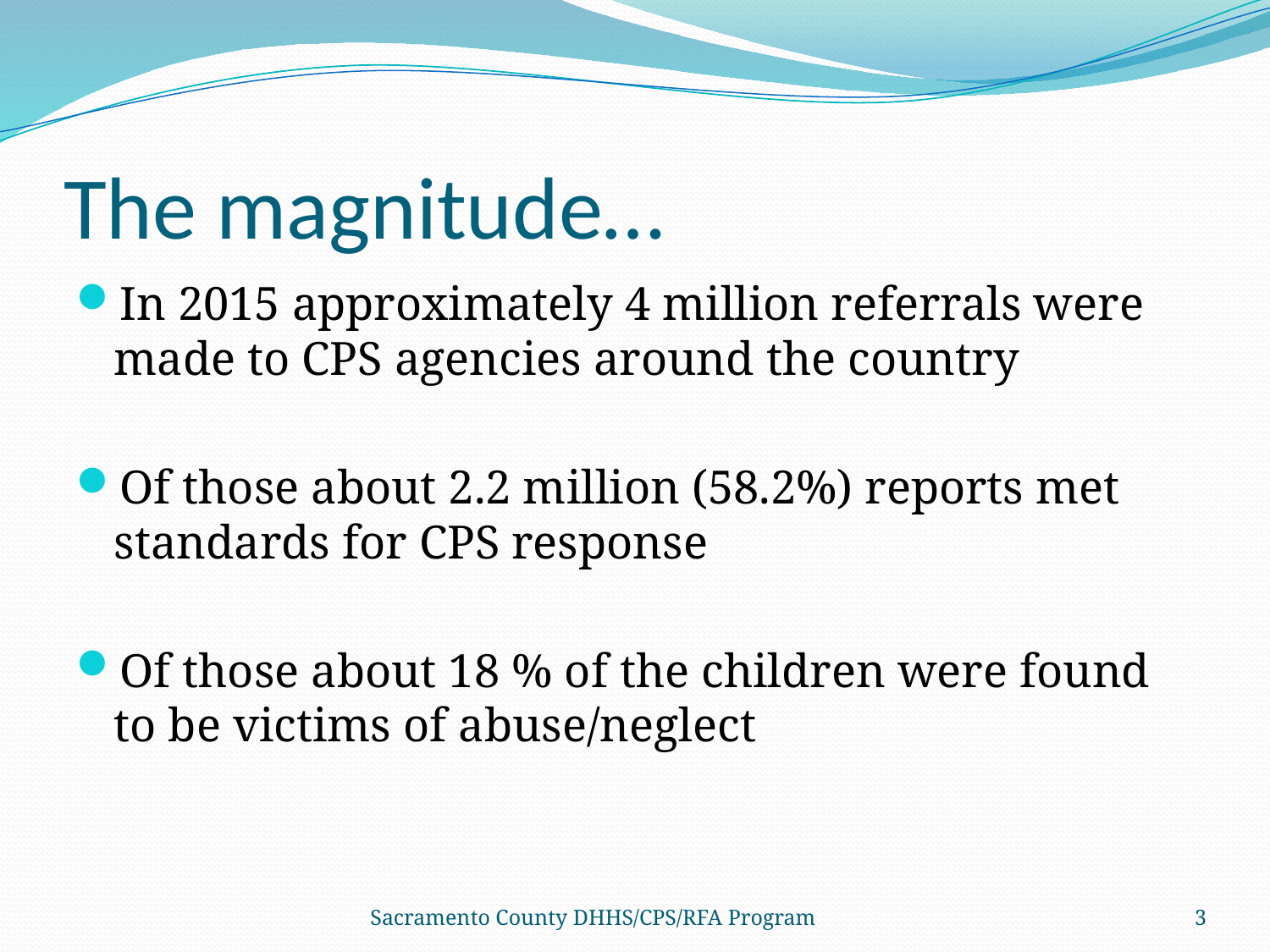

# The magnitude…
In 2015 approximately 4 million referrals were made to CPS agencies around the country

Of those about 2.2 million (58.2%) reports met standards for CPS response

Of those about 18 % of the children were found to be victims of abuse/neglect
Sacramento County DHHS/CPS/RFA Program
3